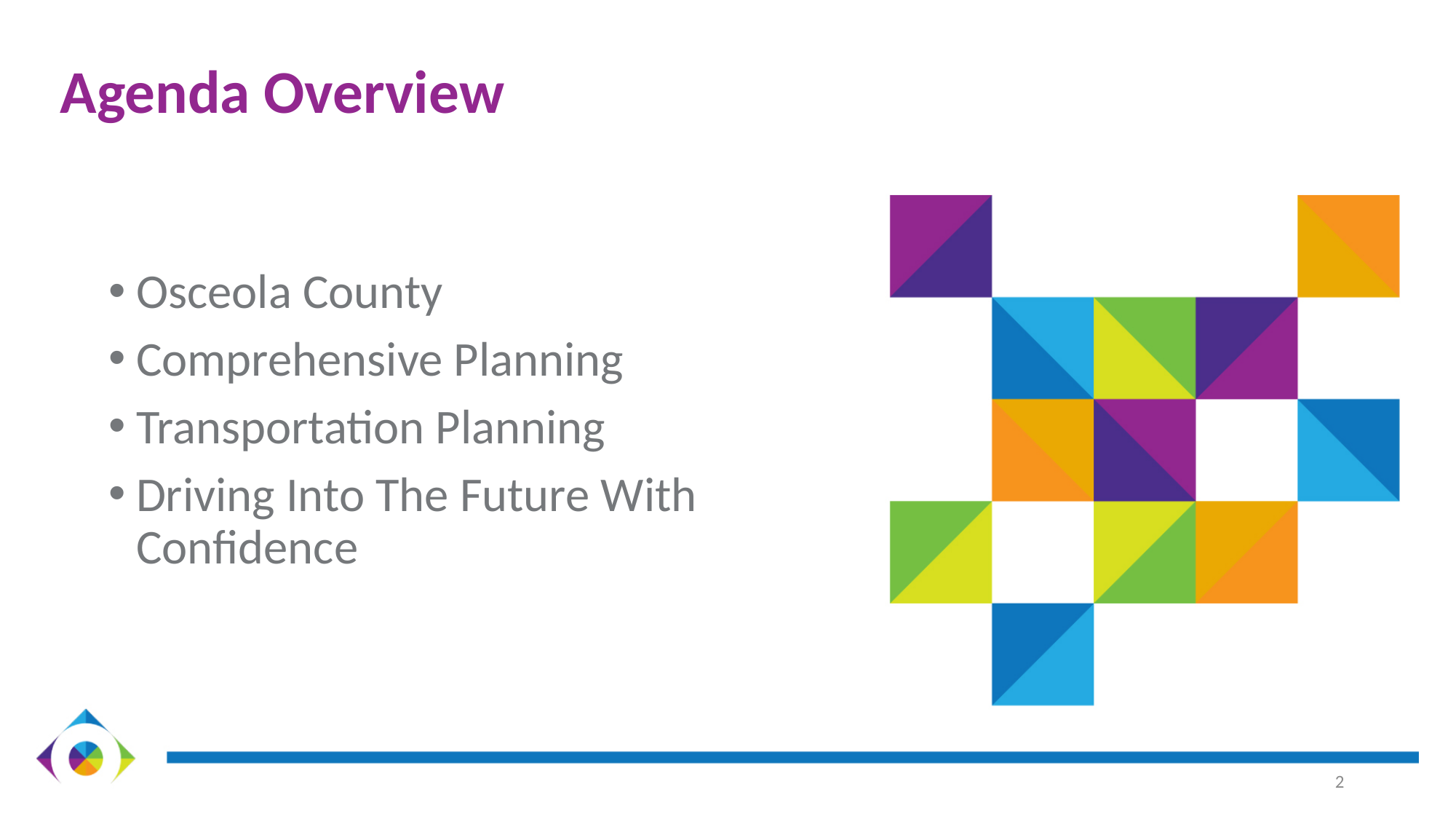

# Agenda Overview
Osceola County
Comprehensive Planning
Transportation Planning
Driving Into The Future With Confidence
2